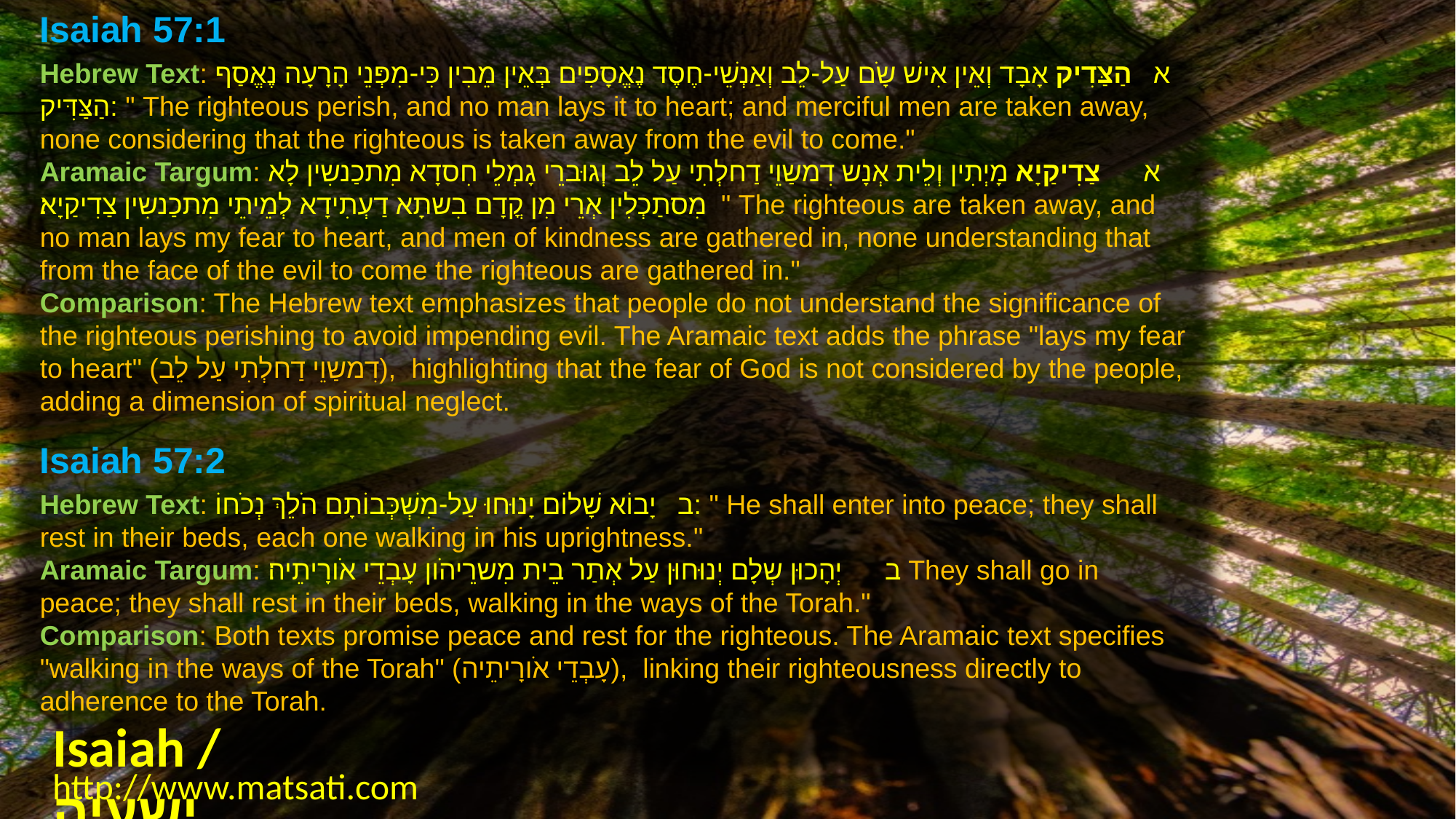

Isaiah 57:1
Hebrew Text: א   הַצַּדִיק אָבָד וְאֵין אִישׁ שָֹם עַל-לֵב וְאַנְשֵׁי-חֶסֶד נֶאֱסָפִים בְּאֵין מֵבִין כִּי-מִפְּנֵי הָרָעָה נֶאֱסַף הַצַּדִּיק: " The righteous perish, and no man lays it to heart; and merciful men are taken away, none considering that the righteous is taken away from the evil to come."
Aramaic Targum: א      צַדִיקַיָא מָיְתִין וְלֵית אְנָש דִמשַוֵי דַחלְתִי עַל לֵב וְגוּברֵי גָמְלֵי חִסדָא מִתכַנשִין לָא מִסתַכְלִין אְרֵי מִן קֳדָם בִשתָא דַעְתִידָא לְמֵיתֵי מִתכַנשִין צַדִיקַיָא׃  " The righteous are taken away, and no man lays my fear to heart, and men of kindness are gathered in, none understanding that from the face of the evil to come the righteous are gathered in."
Comparison: The Hebrew text emphasizes that people do not understand the significance of the righteous perishing to avoid impending evil. The Aramaic text adds the phrase "lays my fear to heart" (דִמשַוֵי דַחלְתִי עַל לֵב),  highlighting that the fear of God is not considered by the people, adding a dimension of spiritual neglect.
Isaiah 57:2
Hebrew Text: ב   יָבוֹא שָׁלוֹם יָנוּחוּ עַל-מִשְׁכְּבוֹתָם הֹלֵךְ נְכֹחוֹ: " He shall enter into peace; they shall rest in their beds, each one walking in his uprightness."
Aramaic Targum: ב      יְהָכוּן ‭‬שְלָם‭‬‭‬ יְנוּחוּן עַל אְתַר בֵית מִשרֵיהֹון עָבְדֵי אֹורָיתֵיה׃ They shall go in peace; they shall rest in their beds, walking in the ways of the Torah."
Comparison: Both texts promise peace and rest for the righteous. The Aramaic text specifies "walking in the ways of the Torah" (עָבְדֵי אֹורָיתֵיה),  linking their righteousness directly to adherence to the Torah.
Isaiah / ישעיה
http://www.matsati.com